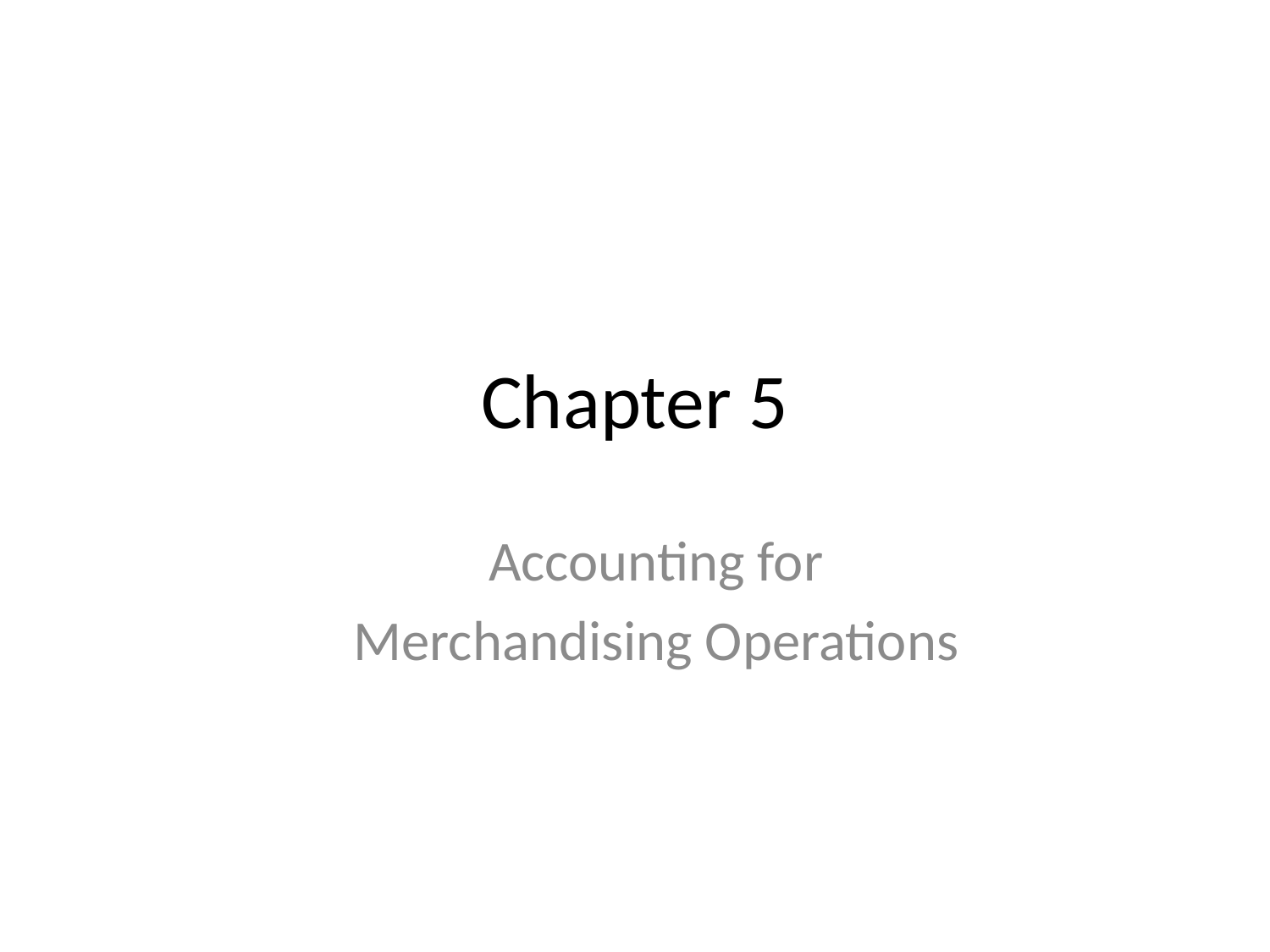

# Chapter 5
Accounting for
Merchandising Operations